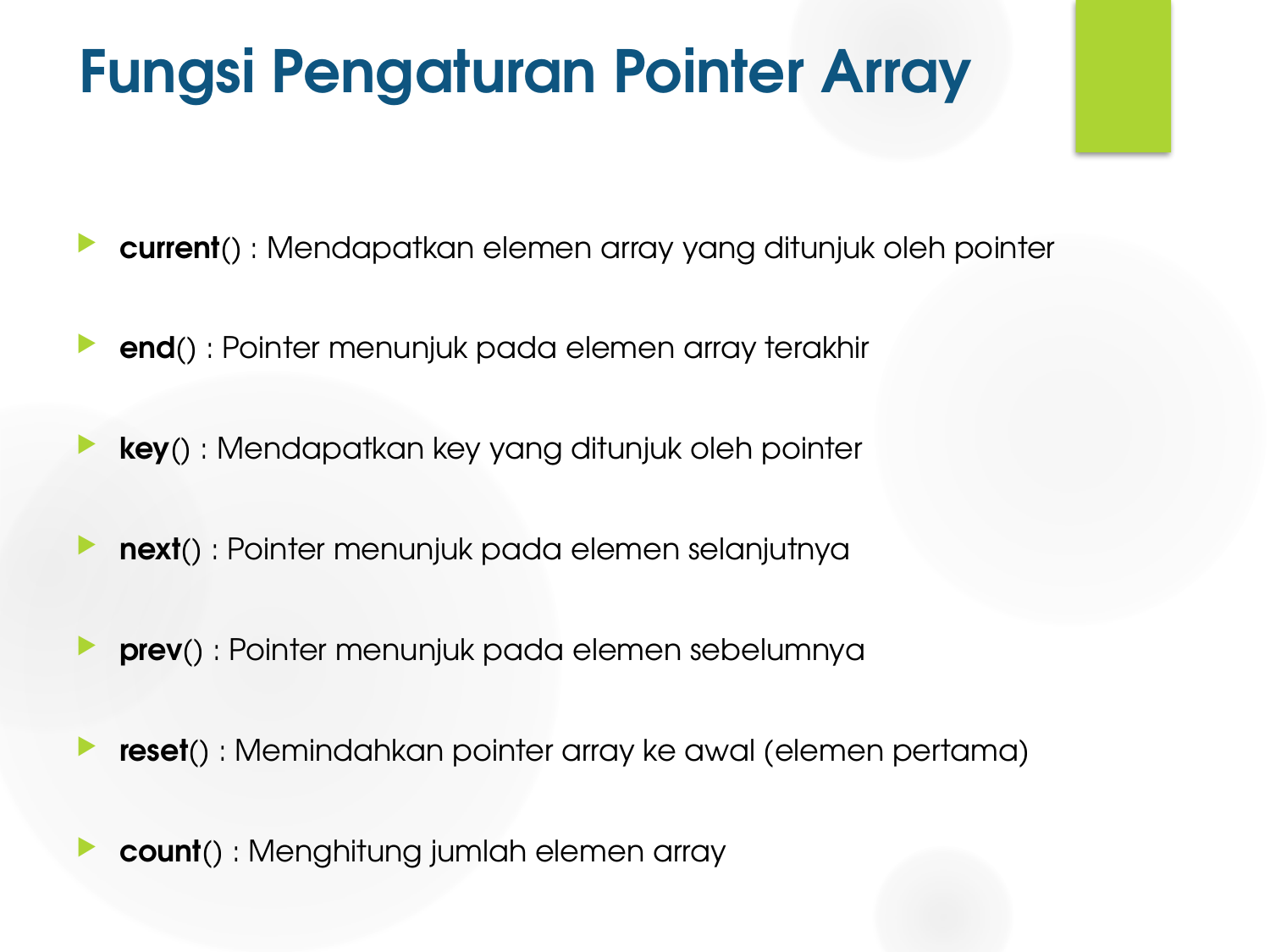

# Fungsi Pengaturan Pointer Array
current() : Mendapatkan elemen array yang ditunjuk oleh pointer

end() : Pointer menunjuk pada elemen array terakhir

key() : Mendapatkan key yang ditunjuk oleh pointer

next() : Pointer menunjuk pada elemen selanjutnya

prev() : Pointer menunjuk pada elemen sebelumnya

reset() : Memindahkan pointer array ke awal (elemen pertama)

count() : Menghitung jumlah elemen array